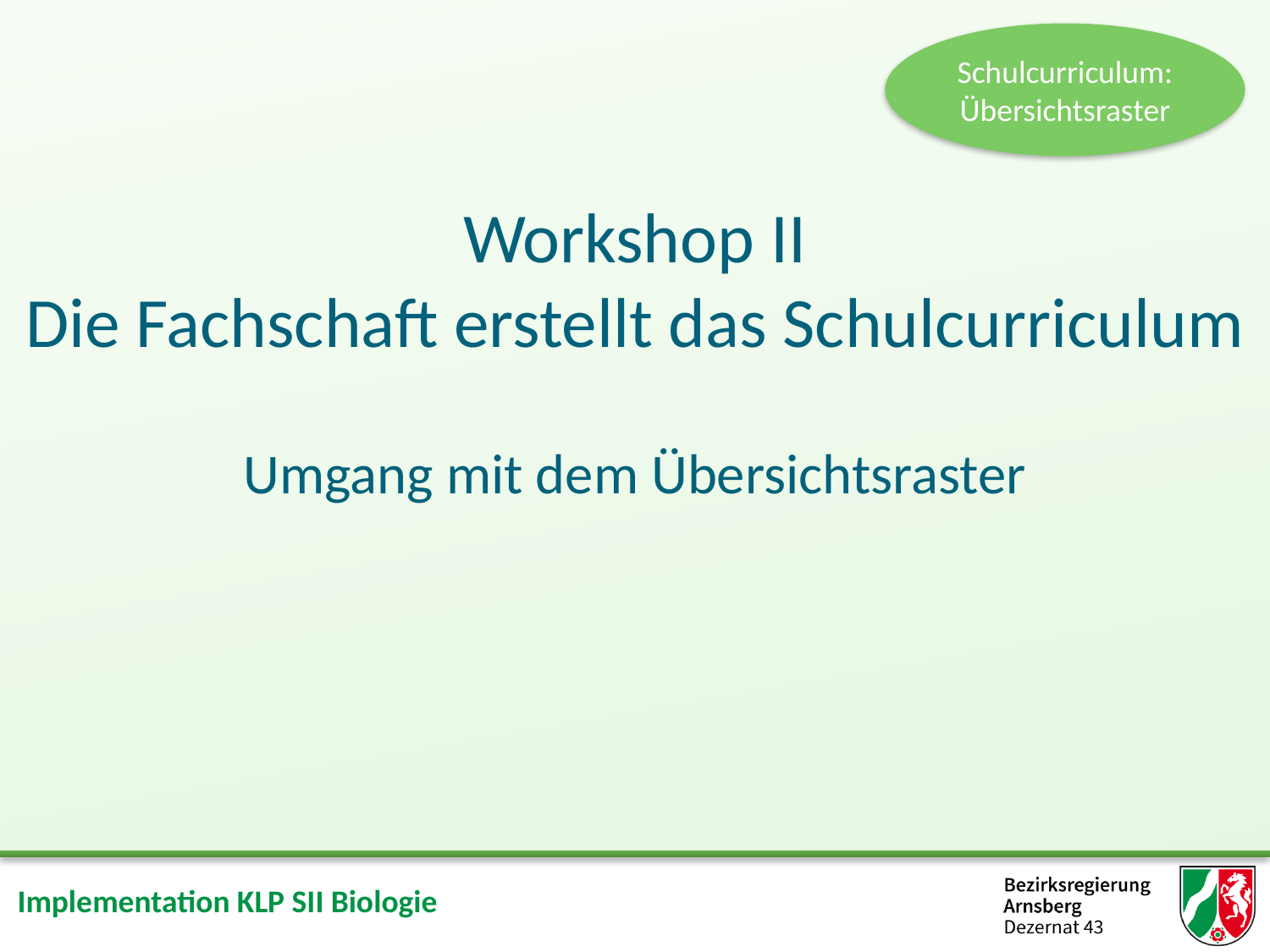

Schulcurriculum: Übersichtsraster
# Workshop II Die Fachschaft erstellt das Schulcurriculum Umgang mit dem Übersichtsraster